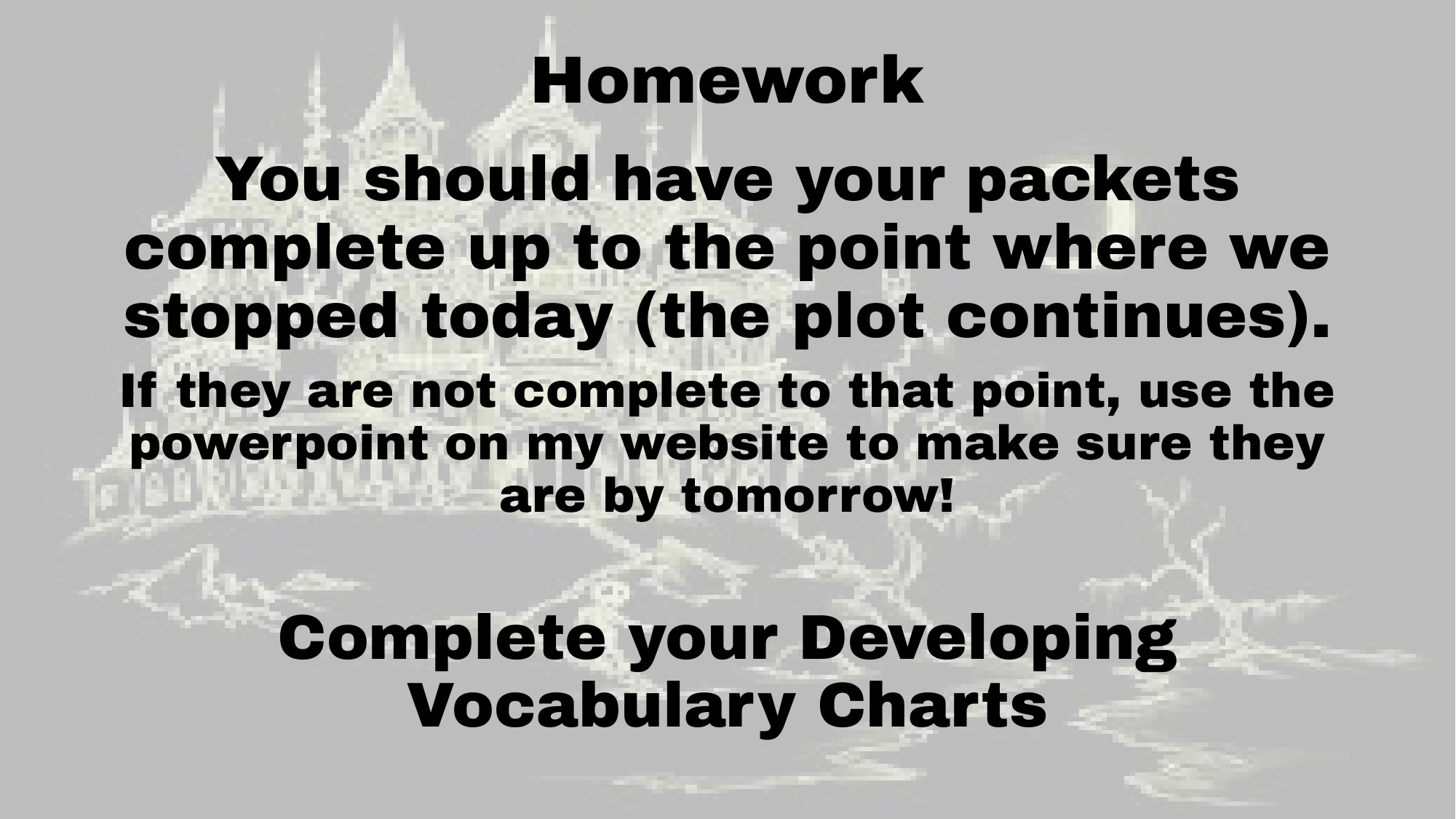

# Homework
You should have your packets complete up to the point where we stopped today (the plot continues).
If they are not complete to that point, use the powerpoint on my website to make sure they are by tomorrow!

Complete your Developing Vocabulary Charts